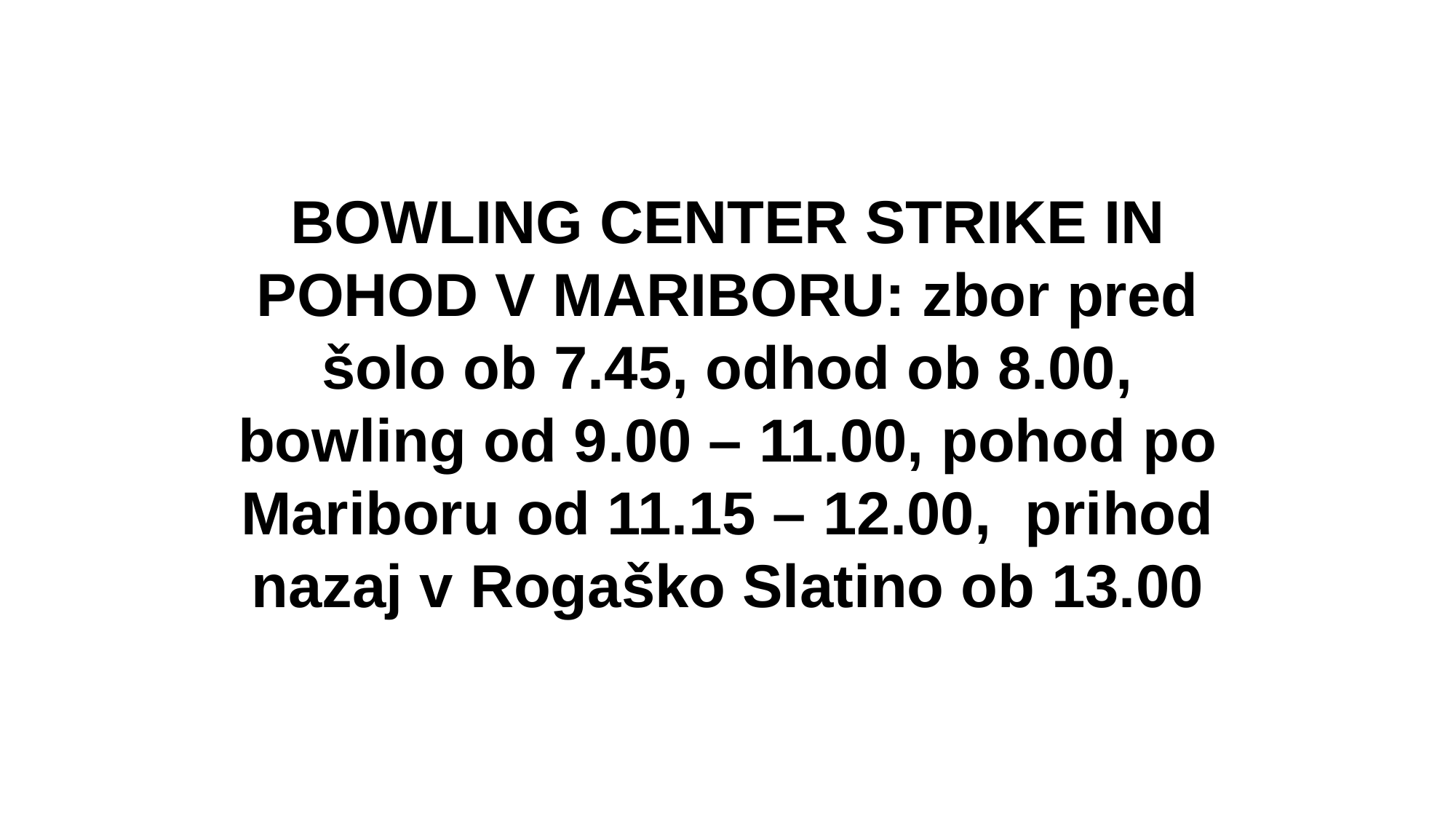

BOWLING CENTER STRIKE IN POHOD V MARIBORU: zbor pred šolo ob 7.45, odhod ob 8.00, bowling od 9.00 – 11.00, pohod po Mariboru od 11.15 – 12.00,  prihod nazaj v Rogaško Slatino ob 13.00